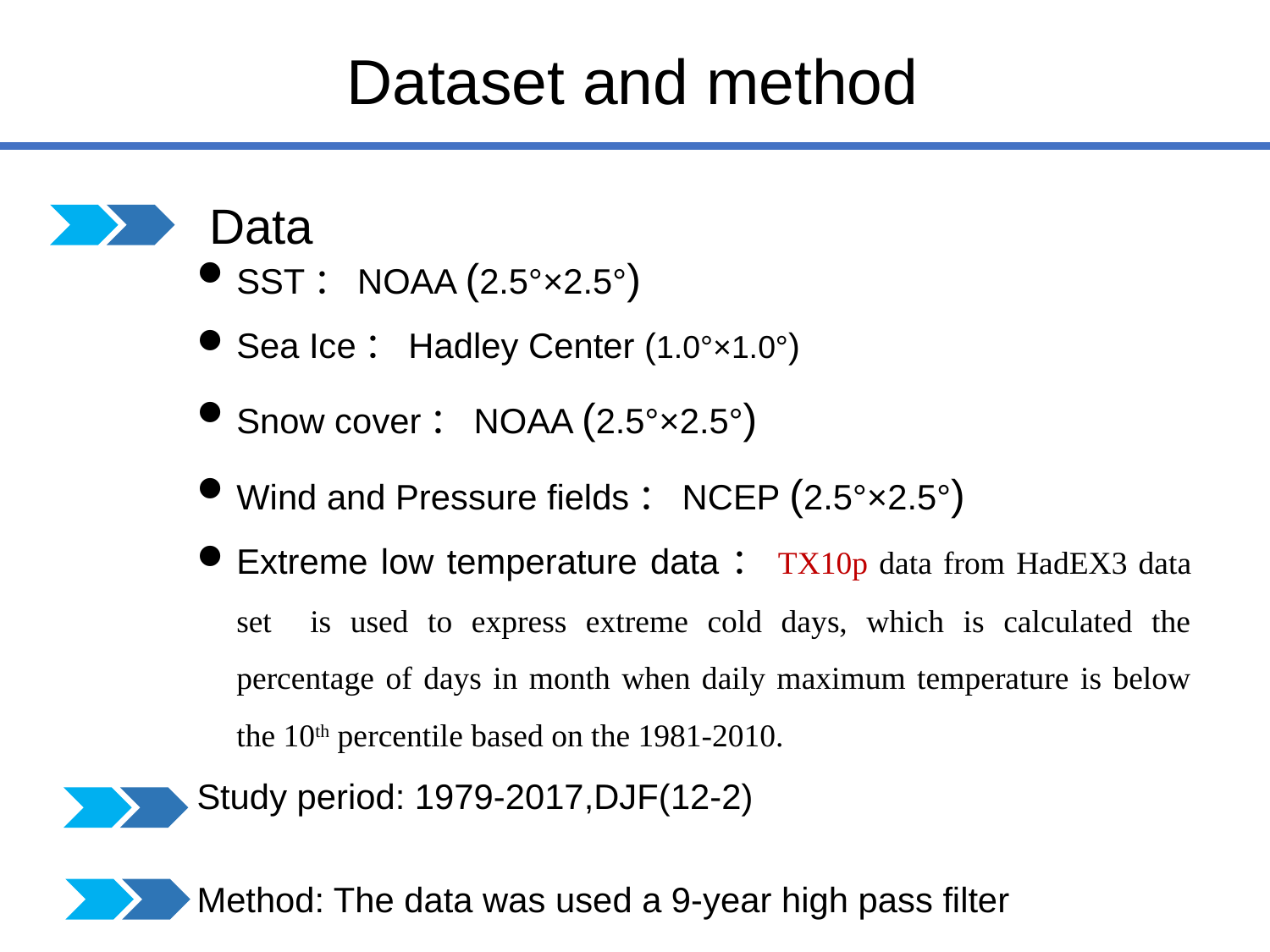

Dataset and method

SST：NOAA (2.5°×2.5°)
Sea Ice：Hadley Center (1.0°×1.0°)
Snow cover：NOAA (2.5°×2.5°)
Wind and Pressure fields：NCEP (2.5°×2.5°)
Extreme low temperature data：TX10p data from HadEX3 data set  is used to express extreme cold days, which is calculated the percentage of days in month when daily maximum temperature is below the 10th percentile based on the 1981-2010.
Study period: 1979-2017,DJF(12-2)

Data

Method: The data was used a 9-year high pass filter